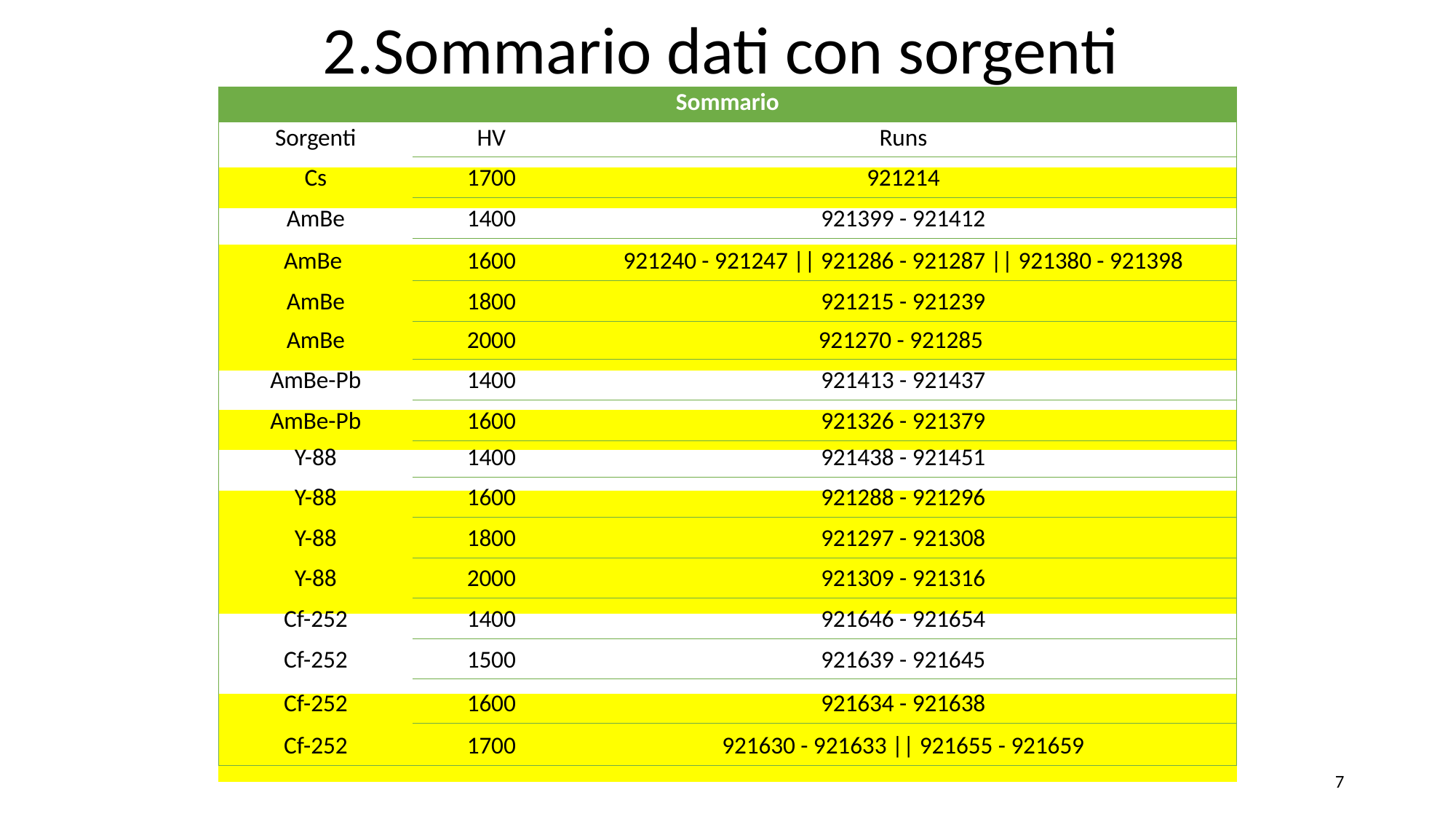

# 2.Sommario dati con sorgenti
| Sommario |  |  |
| --- | --- | --- |
| Sorgenti | HV | Runs |
| Cs | 1700 | 921214 |
| AmBe | 1400 | 921399 - 921412 |
| AmBe | 1600 | 921240 - 921247 || 921286 - 921287 || 921380 - 921398 |
| AmBe | 1800 | 921215 - 921239 |
| AmBe | 2000 | 921270 - 921285 |
| AmBe-Pb | 1400 | 921413 - 921437 |
| AmBe-Pb | 1600 | 921326 - 921379 |
| Y-88 | 1400 | 921438 - 921451 |
| Y-88 | 1600 | 921288 - 921296 |
| Y-88 | 1800 | 921297 - 921308 |
| Y-88 | 2000 | 921309 - 921316 |
| Cf-252 | 1400 | 921646 - 921654 |
| Cf-252 | 1500 | 921639 - 921645 |
| Cf-252 | 1600 | 921634 - 921638 |
| Cf-252 | 1700 | 921630 - 921633 || 921655 - 921659 |

7